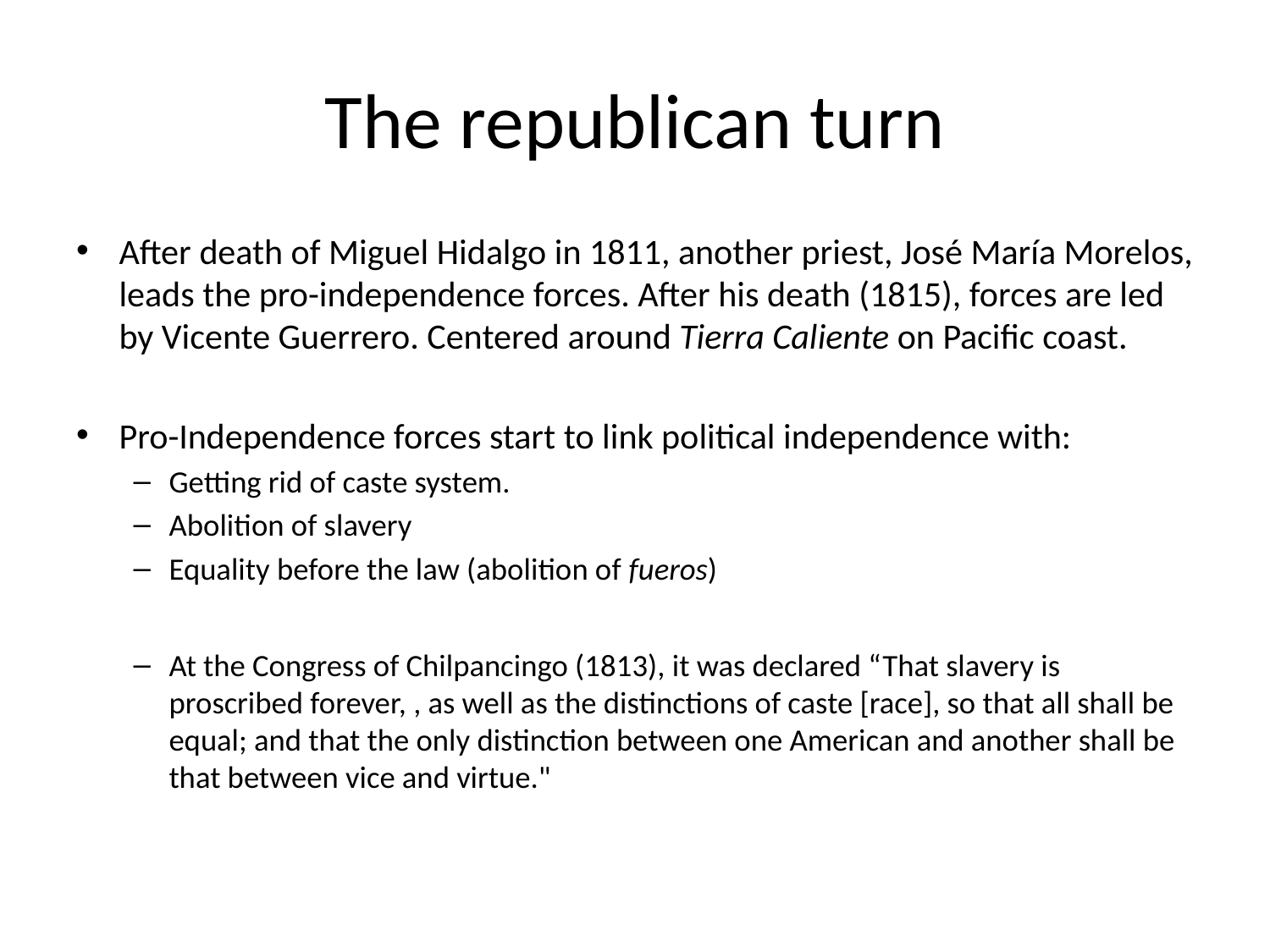

# The republican turn
After death of Miguel Hidalgo in 1811, another priest, José María Morelos, leads the pro-independence forces. After his death (1815), forces are led by Vicente Guerrero. Centered around Tierra Caliente on Pacific coast.

Pro-Independence forces start to link political independence with:
Getting rid of caste system.
Abolition of slavery
Equality before the law (abolition of fueros)

At the Congress of Chilpancingo (1813), it was declared “That slavery is proscribed forever, , as well as the distinctions of caste [race], so that all shall be equal; and that the only distinction between one American and another shall be that between vice and virtue."